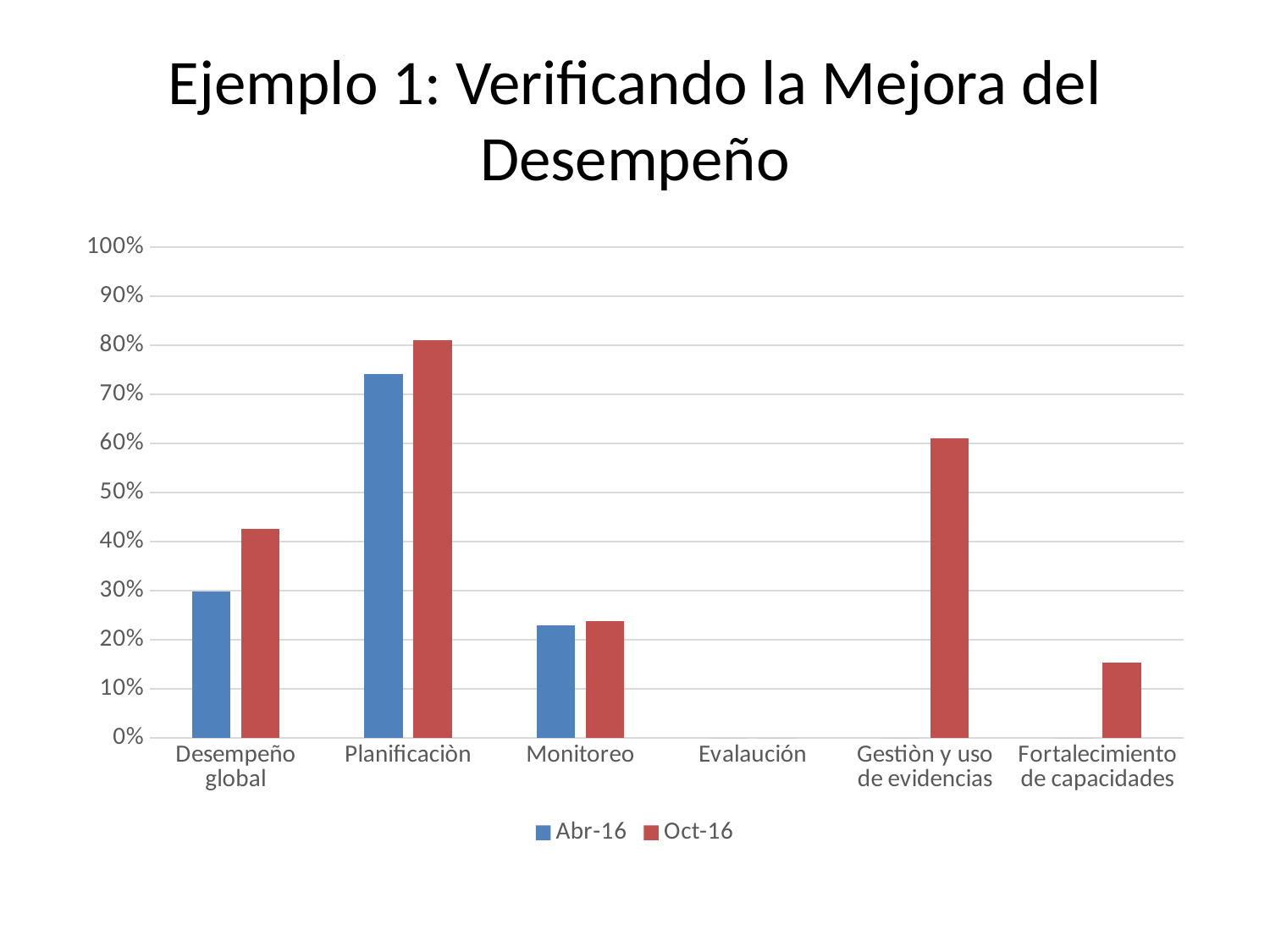

# Ejemplo 1: Verificando la Mejora del Desempeño

### Chart

| Category | Abr-16 | Oct-16 |
|---|---|---|
| Desempeño global | 0.298 | 0.427 |
| Planificaciòn | 0.741 | 0.81 |
| Monitoreo | 0.23 | 0.239 |
| Evalaución | 0.0 | 0.0 |
| Gestiòn y uso de evidencias | 0.0 | 0.61 |
| Fortalecimiento de capacidades | 0.0 | 0.154 |